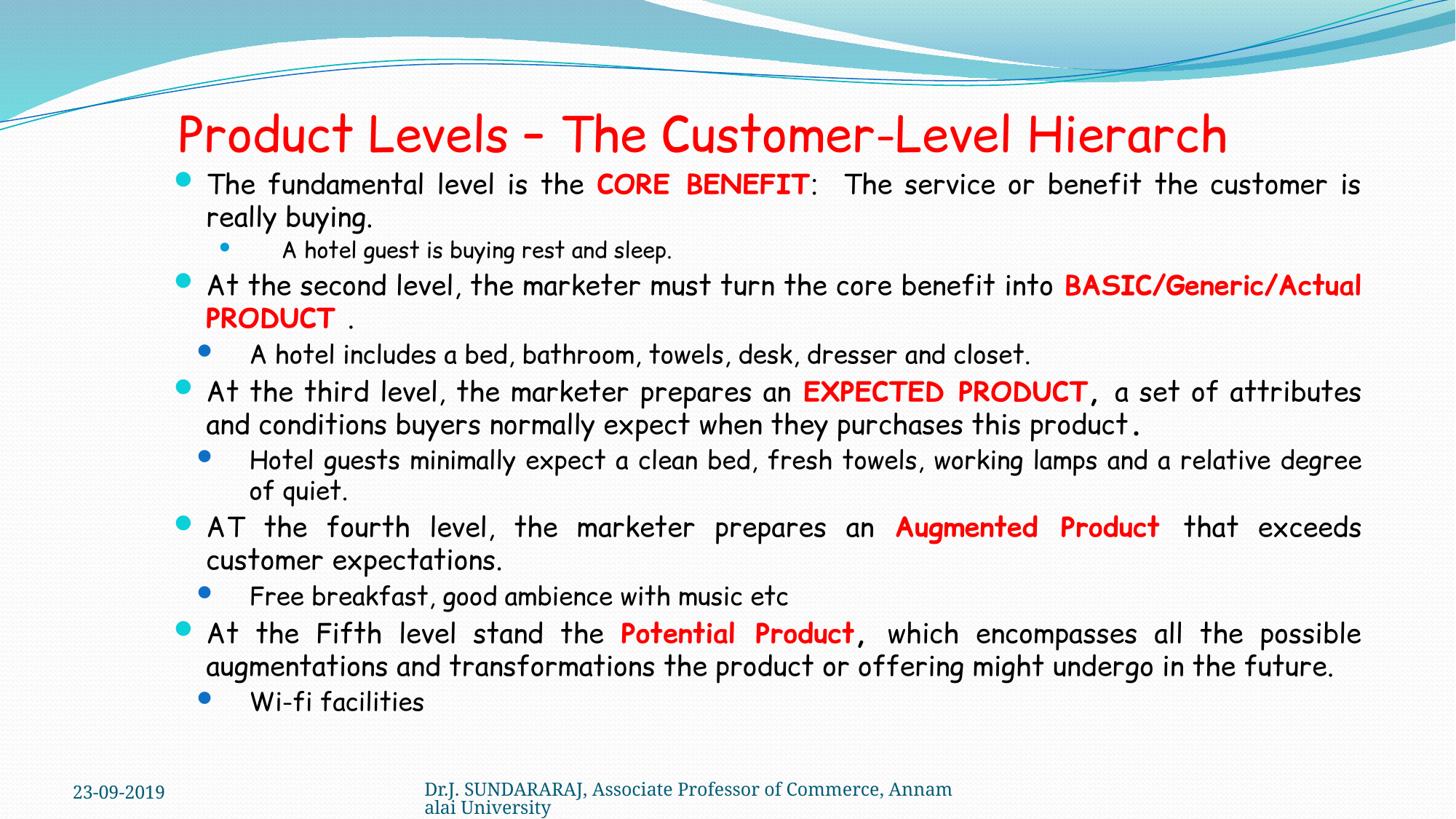

# Product Levels – The Customer-Level Hierarch
The fundamental level is the CORE BENEFIT:  The service or benefit the customer is really buying.
A hotel guest is buying rest and sleep.
At the second level, the marketer must turn the core benefit into BASIC/Generic/Actual PRODUCT .
A hotel includes a bed, bathroom, towels, desk, dresser and closet.
At the third level, the marketer prepares an EXPECTED PRODUCT, a set of attributes and conditions buyers normally expect when they purchases this product.
Hotel guests minimally expect a clean bed, fresh towels, working lamps and a relative degree of quiet.
AT the fourth level, the marketer prepares an Augmented Product that exceeds customer expectations.
Free breakfast, good ambience with music etc
At the Fifth level stand the Potential Product, which encompasses all the possible augmentations and transformations the product or offering might undergo in the future.
Wi-fi facilities
23-09-2019
Dr.J. SUNDARARAJ, Associate Professor of Commerce, Annamalai University